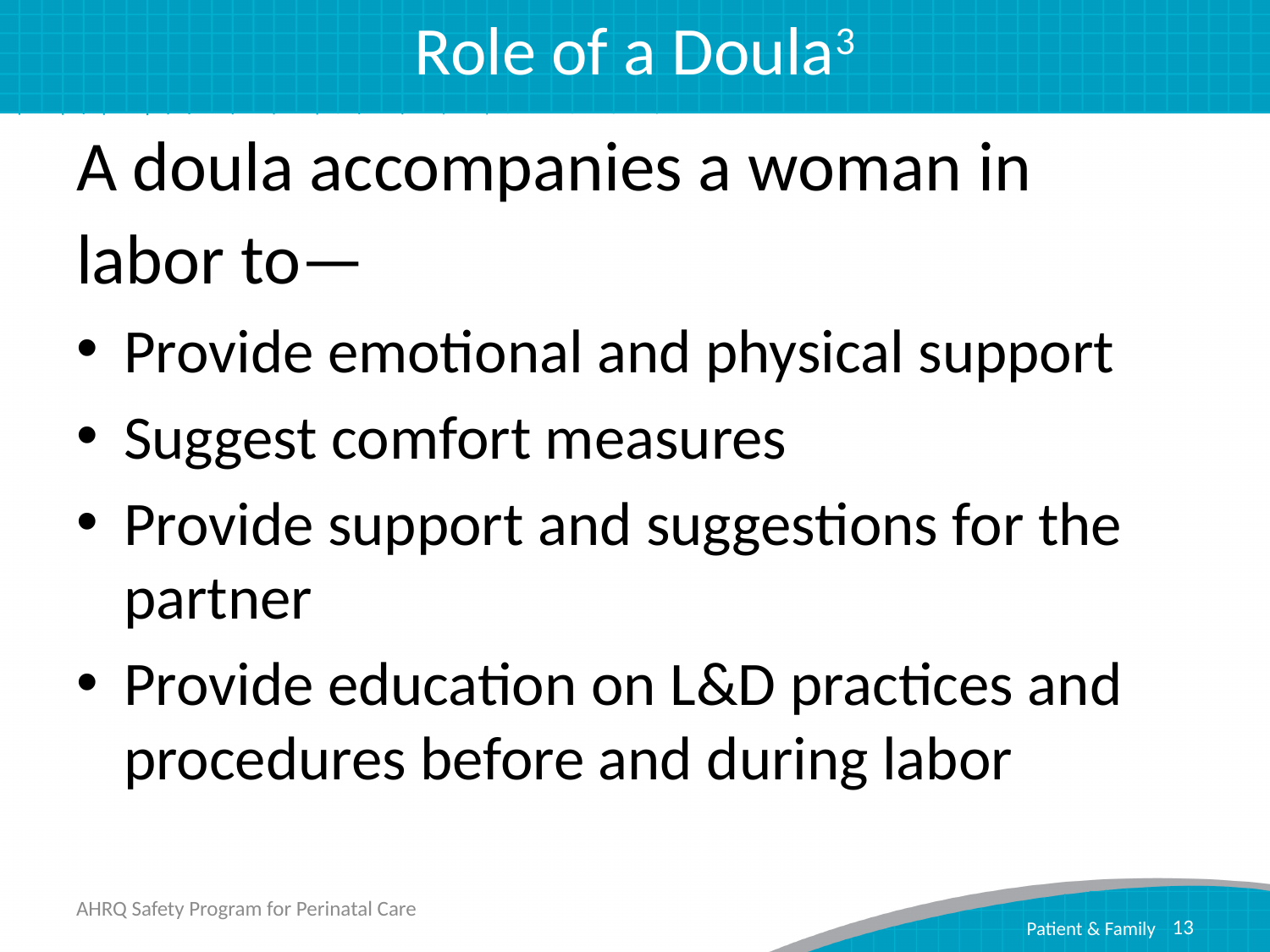

# Role of a Doula3
A doula accompanies a woman in labor to—
Provide emotional and physical support
Suggest comfort measures
Provide support and suggestions for the partner
Provide education on L&D practices and procedures before and during labor
AHRQ Safety Program for Perinatal Care
13